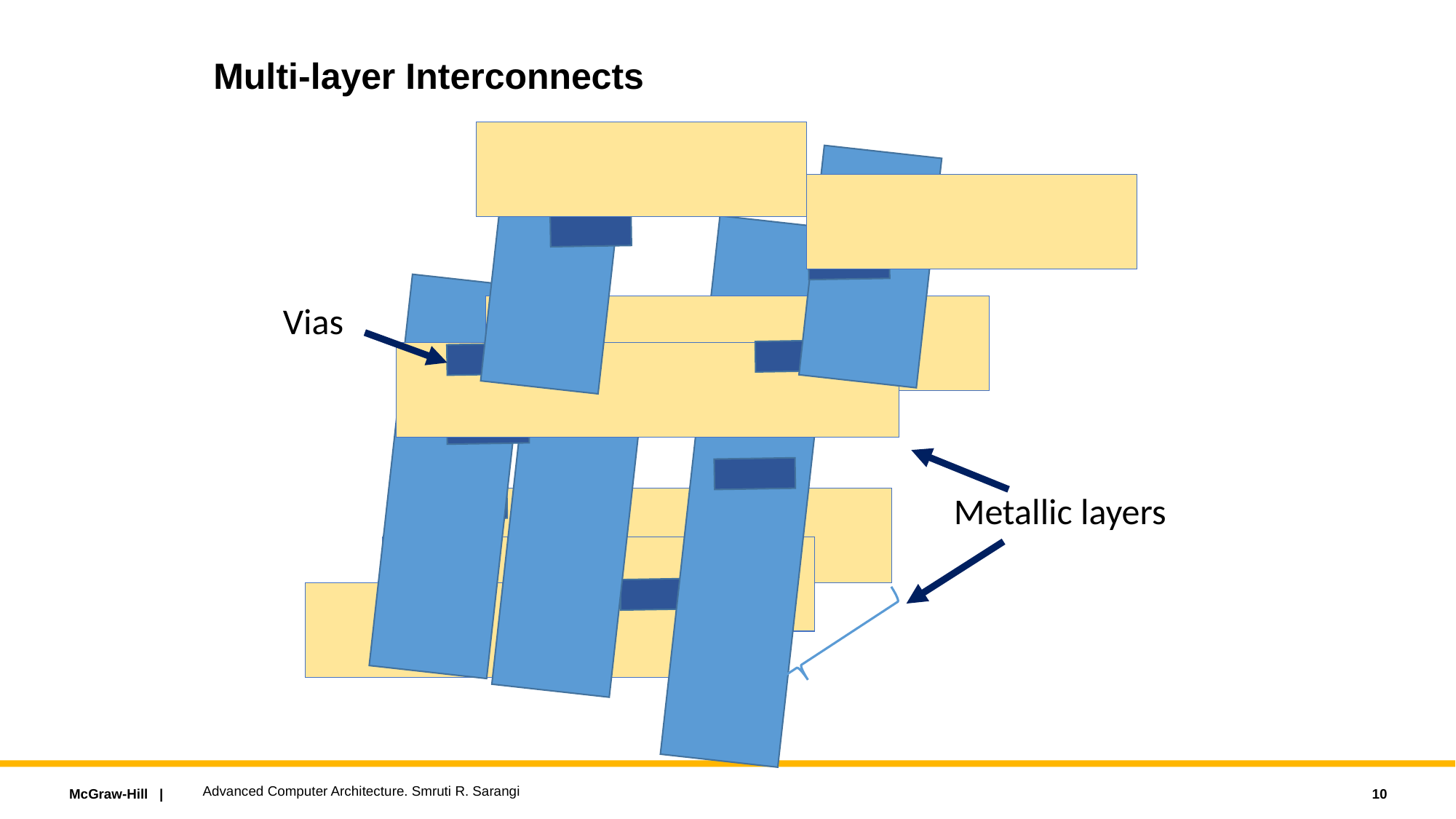

# Multi-layer Interconnects

Vias
Metallic layers

Advanced Computer Architecture. Smruti R. Sarangi
10